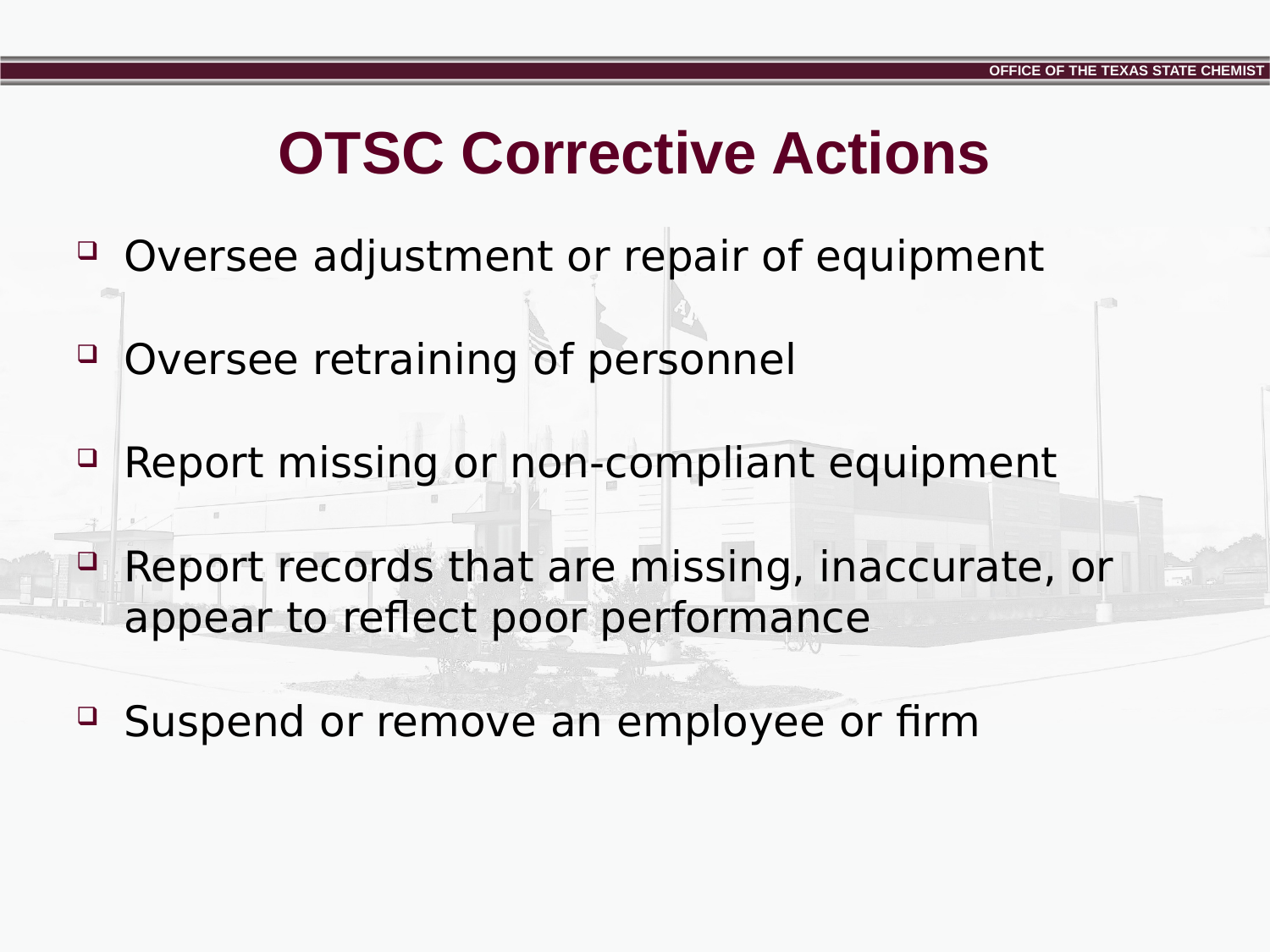

# OTSC Corrective Actions
Oversee adjustment or repair of equipment
Oversee retraining of personnel
Report missing or non-compliant equipment
Report records that are missing, inaccurate, or appear to reflect poor performance
Suspend or remove an employee or firm